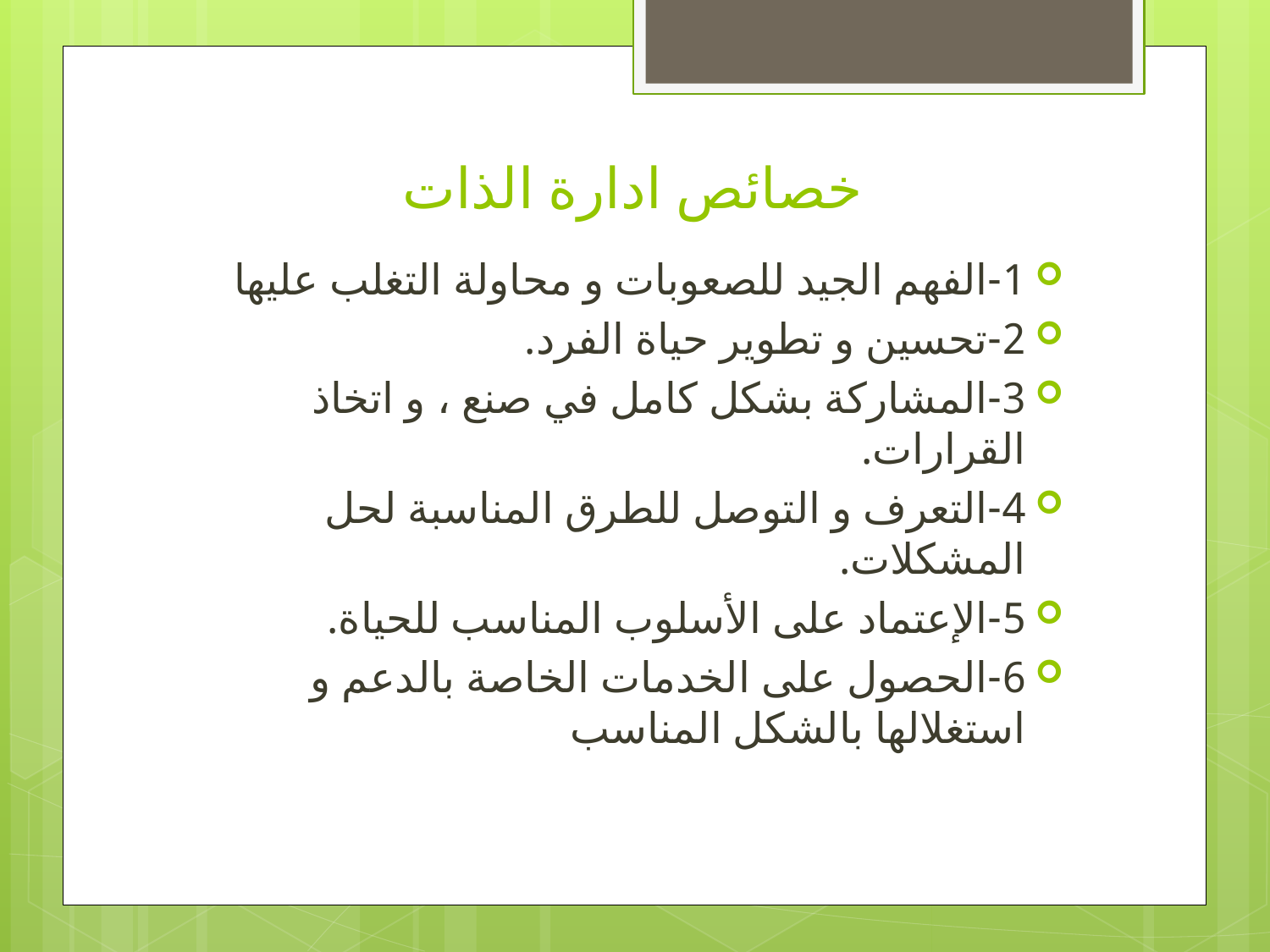

# خصائص ادارة الذات
1-	الفهم الجيد للصعوبات و محاولة التغلب عليها
2-	تحسين و تطوير حياة الفرد.
3-	المشاركة بشكل كامل في صنع ، و اتخاذ القرارات.
4-	التعرف و التوصل للطرق المناسبة لحل المشكلات.
5-	الإعتماد على الأسلوب المناسب للحياة.
6-	الحصول على الخدمات الخاصة بالدعم و استغلالها بالشكل المناسب